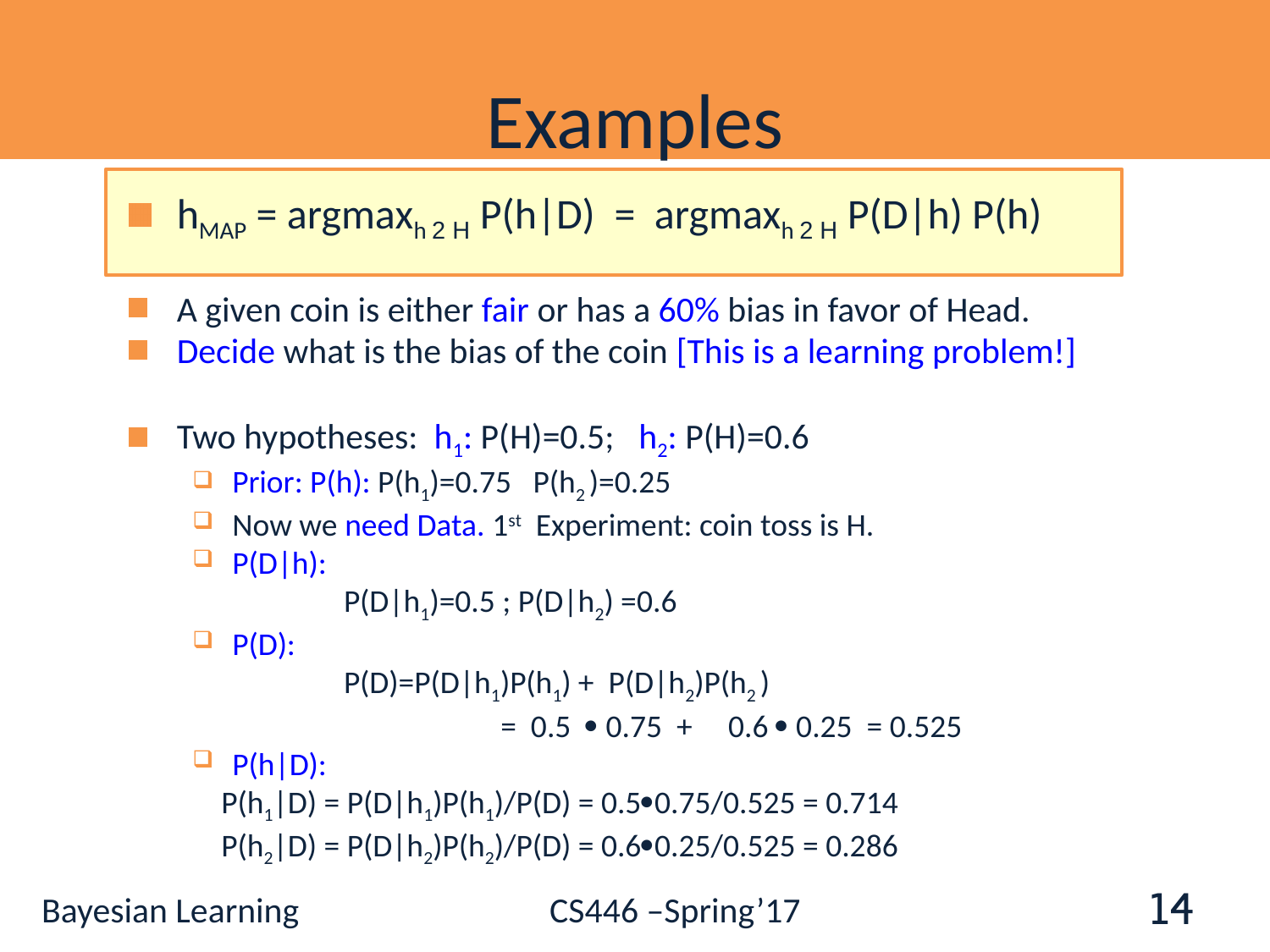

# Examples

hMAP = argmaxh 2 H P(h|D)  =  argmaxh 2 H P(D|h) P(h)

A given coin is either fair or has a 60% bias in favor of Head.
Decide what is the bias of the coin [This is a learning problem!]

Two hypotheses:  h1: P(H)=0.5;   h2: P(H)=0.6
Prior: P(h): P(h1)=0.75   P(h2 )=0.25
Now we need Data. 1st  Experiment: coin toss is H.
P(D|h):
                     P(D|h1)=0.5 ; P(D|h2) =0.6
P(D):
                     P(D)=P(D|h1)P(h1) +  P(D|h2)P(h2 )
			  =  0.5  • 0.75  +     0.6 • 0.25  = 0.525
P(h|D):
    P(h1|D) = P(D|h1)P(h1)/P(D) = 0.5•0.75/0.525 = 0.714
    P(h2|D) = P(D|h2)P(h2)/P(D) = 0.6•0.25/0.525 = 0.286

14